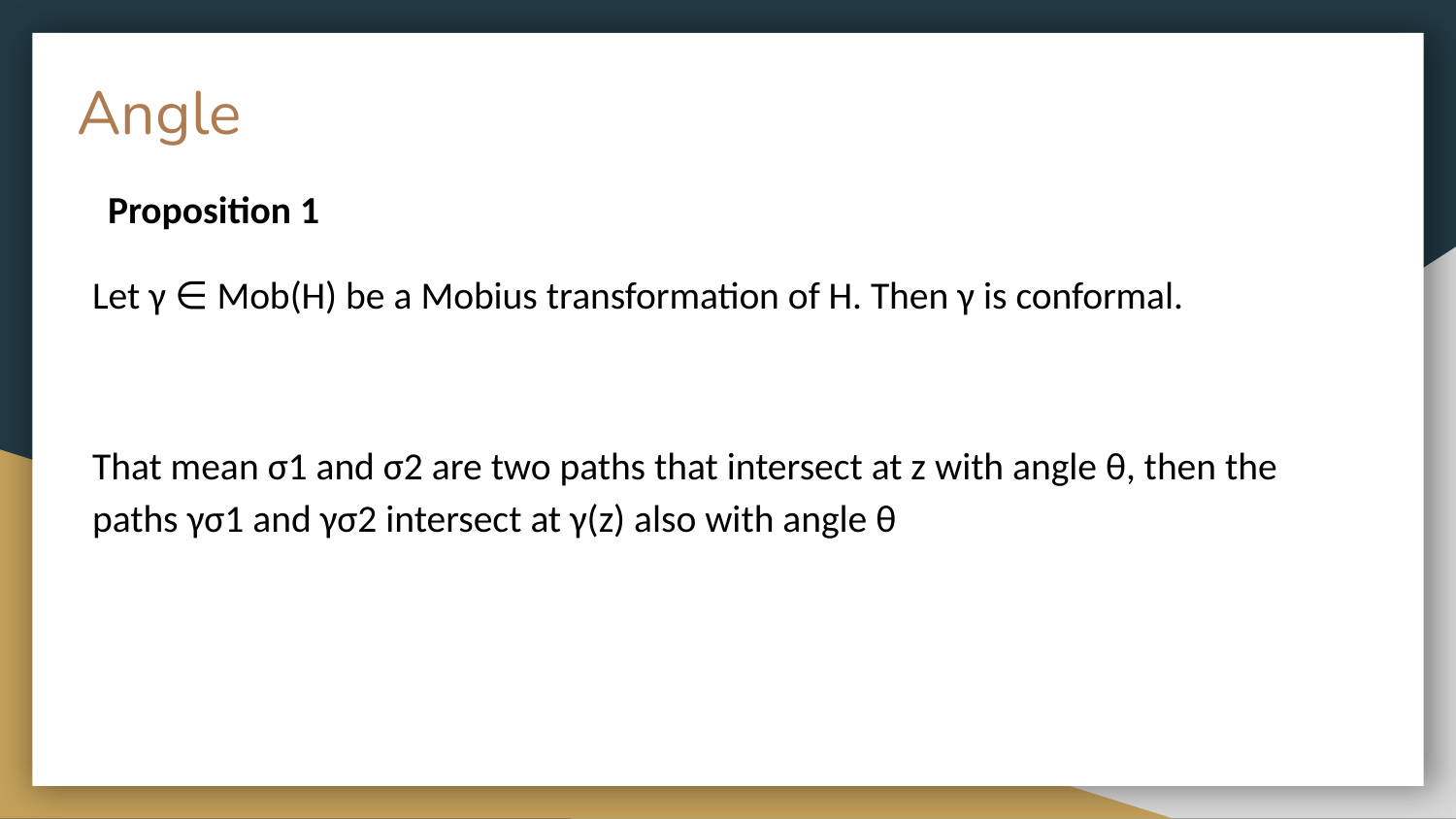

# Angle
  Proposition 1
Let γ ∈ Mob(H) be a Mobius transformation of H. Then γ is conformal.

That mean σ1 and σ2 are two paths that intersect at z with angle θ, then the paths γσ1 and γσ2 intersect at γ(z) also with angle θ